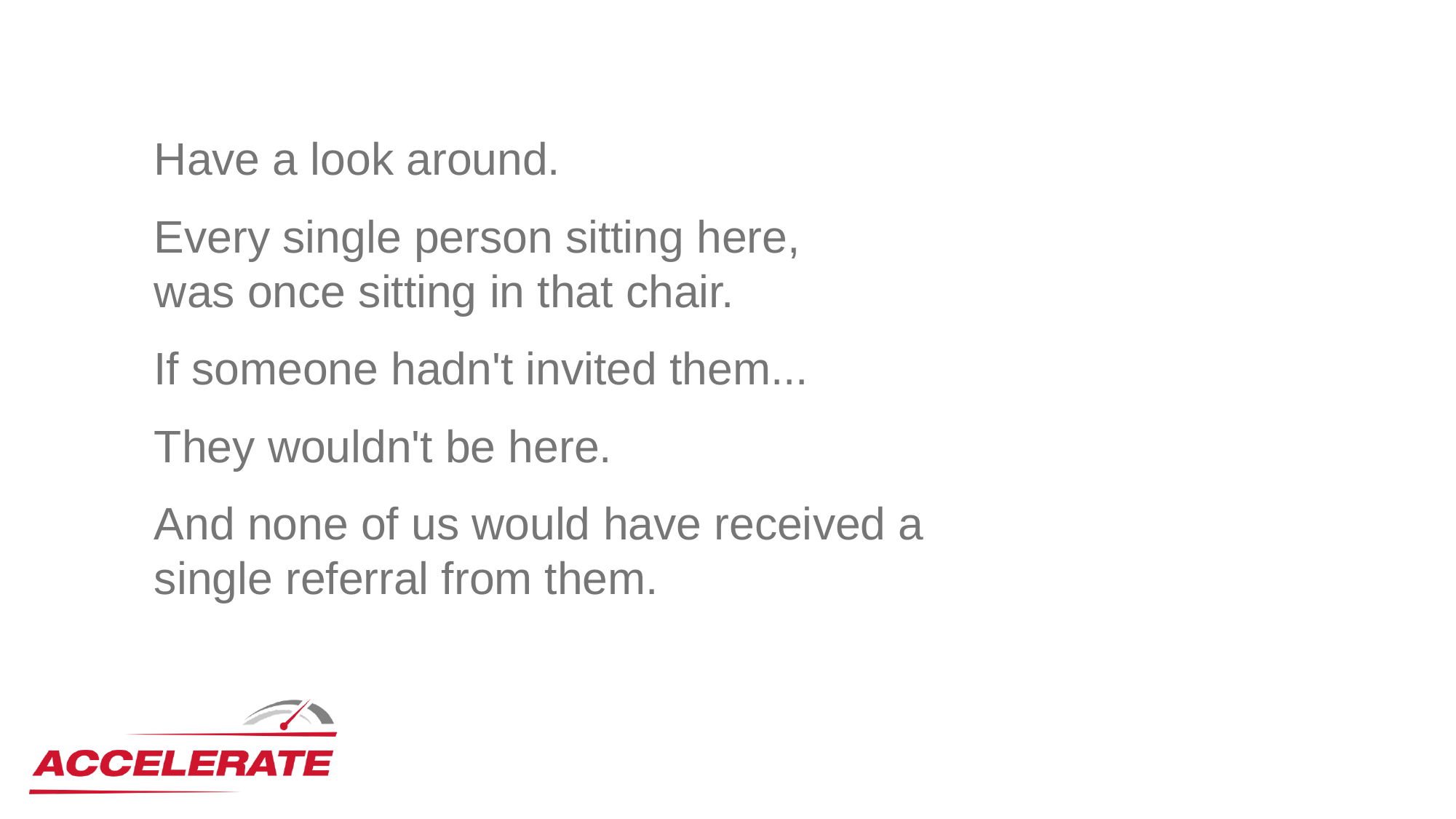

Have a look around.
Every single person sitting here, was once sitting in that chair.
If someone hadn't invited them...
They wouldn't be here.
And none of us would have received a single referral from them.